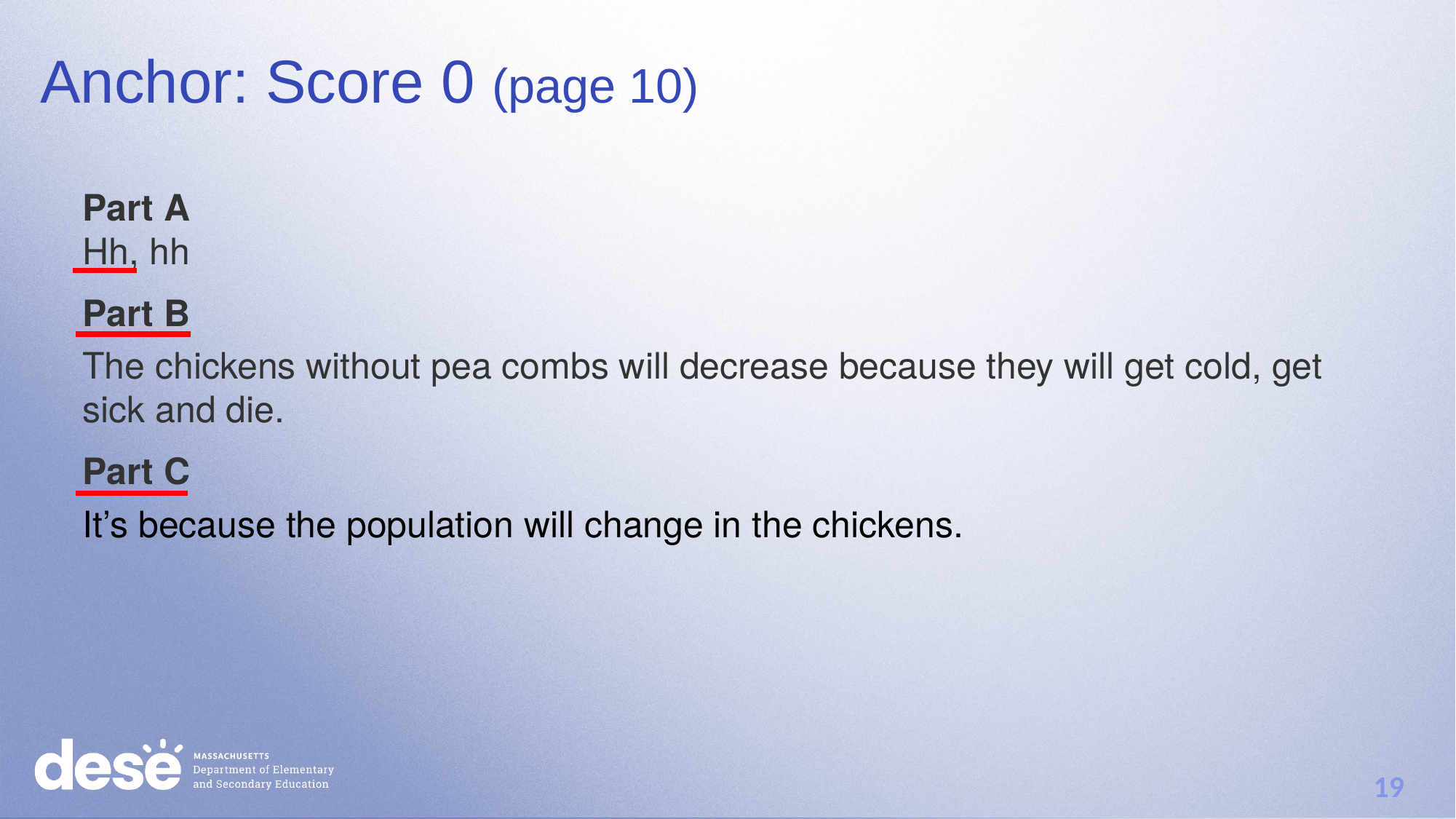

# Anchor: Score 0 (page 10)

Part A
Hh, hh
Part B
The chickens without pea combs will decrease because they will get cold, get sick and die.
Part C
It’s because the population will change in the chickens.